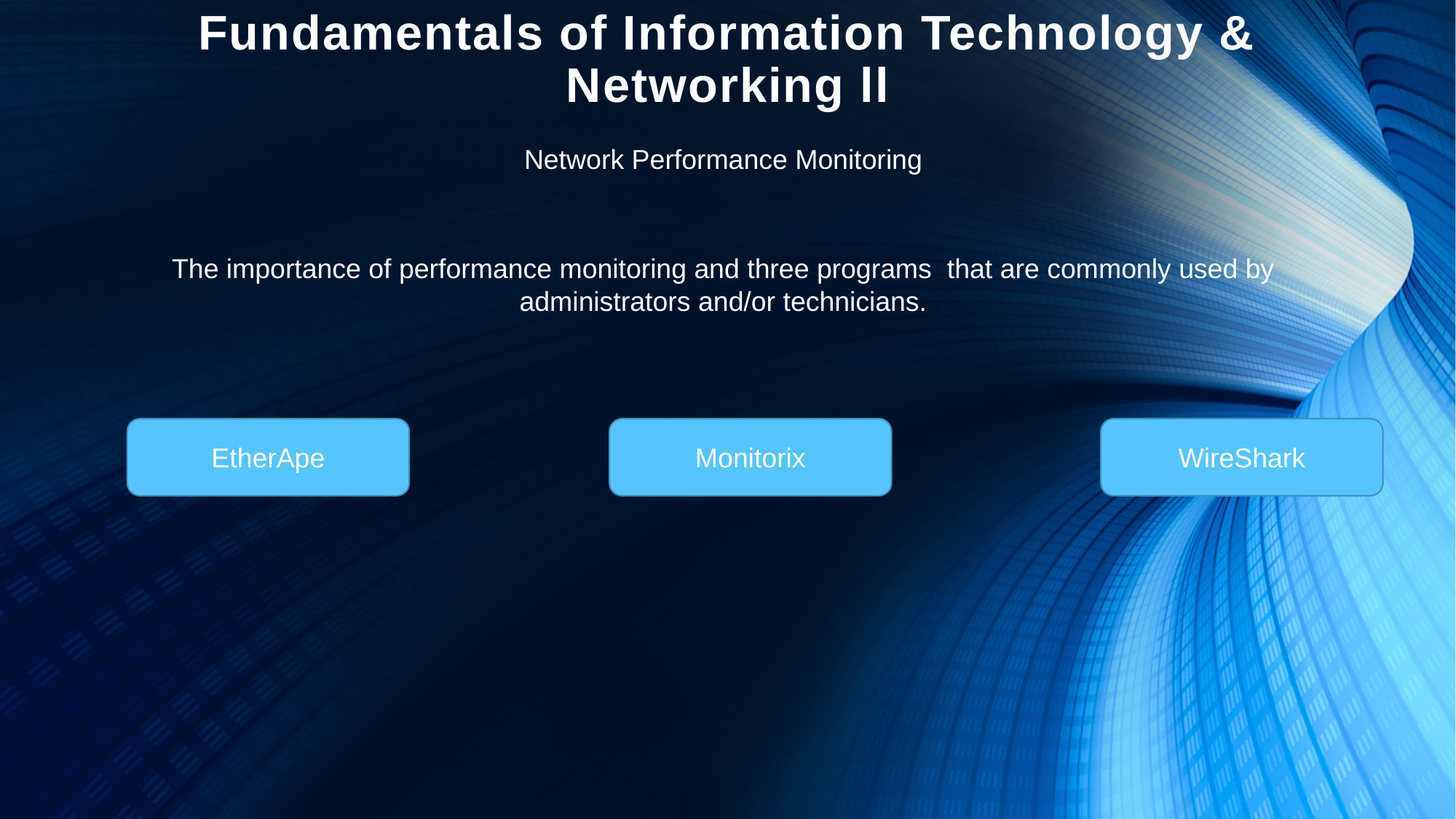

Fundamentals of Information Technology & Networking ll
Network Performance Monitoring
The importance of performance monitoring and three programs  that are commonly used by administrators and/or technicians.
EtherApe
Monitorix
WireShark